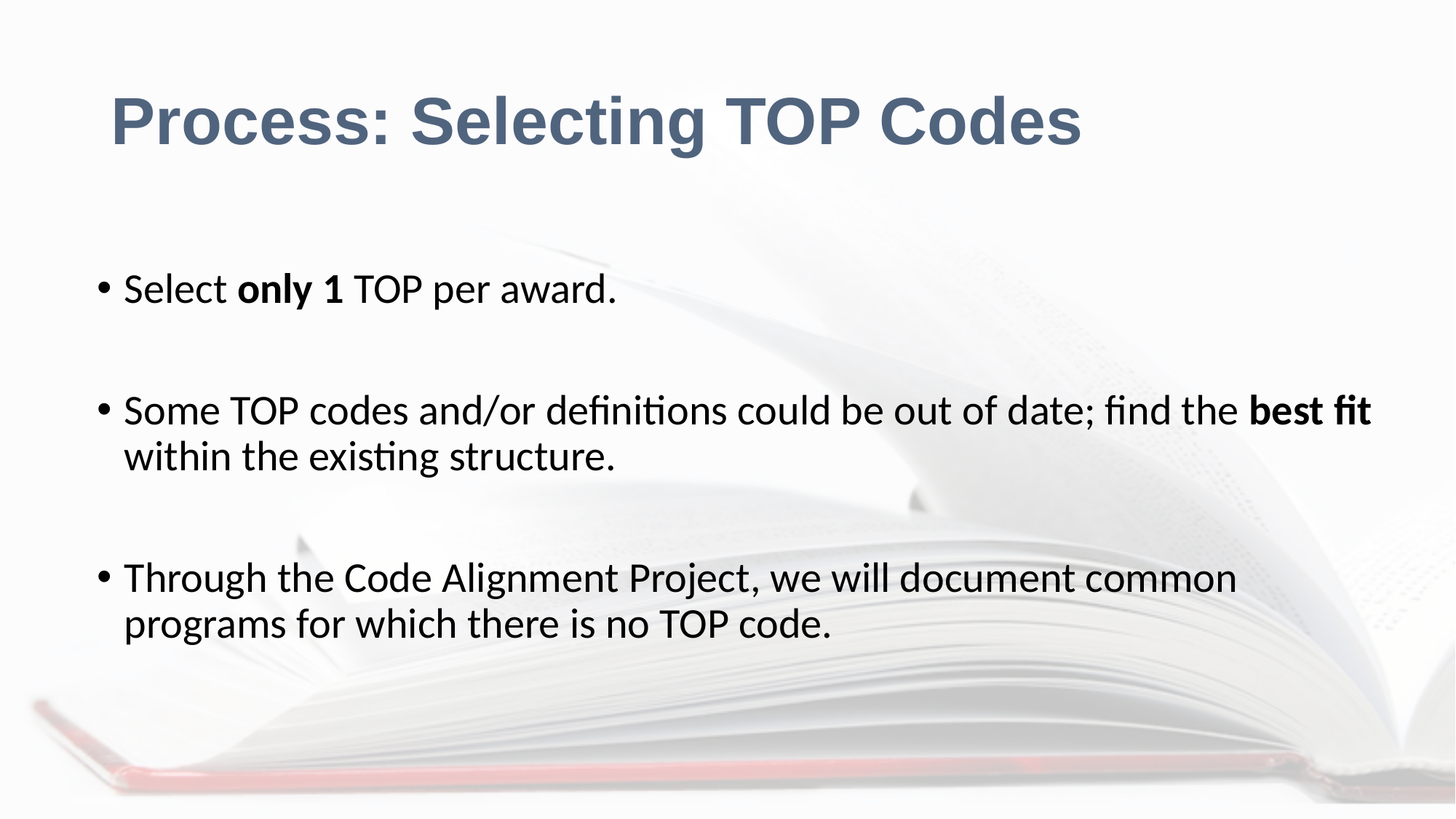

# Process: Selecting TOP Codes
Select only 1 TOP per award.

Some TOP codes and/or definitions could be out of date; find the best fit within the existing structure.

Through the Code Alignment Project, we will document common programs for which there is no TOP code.